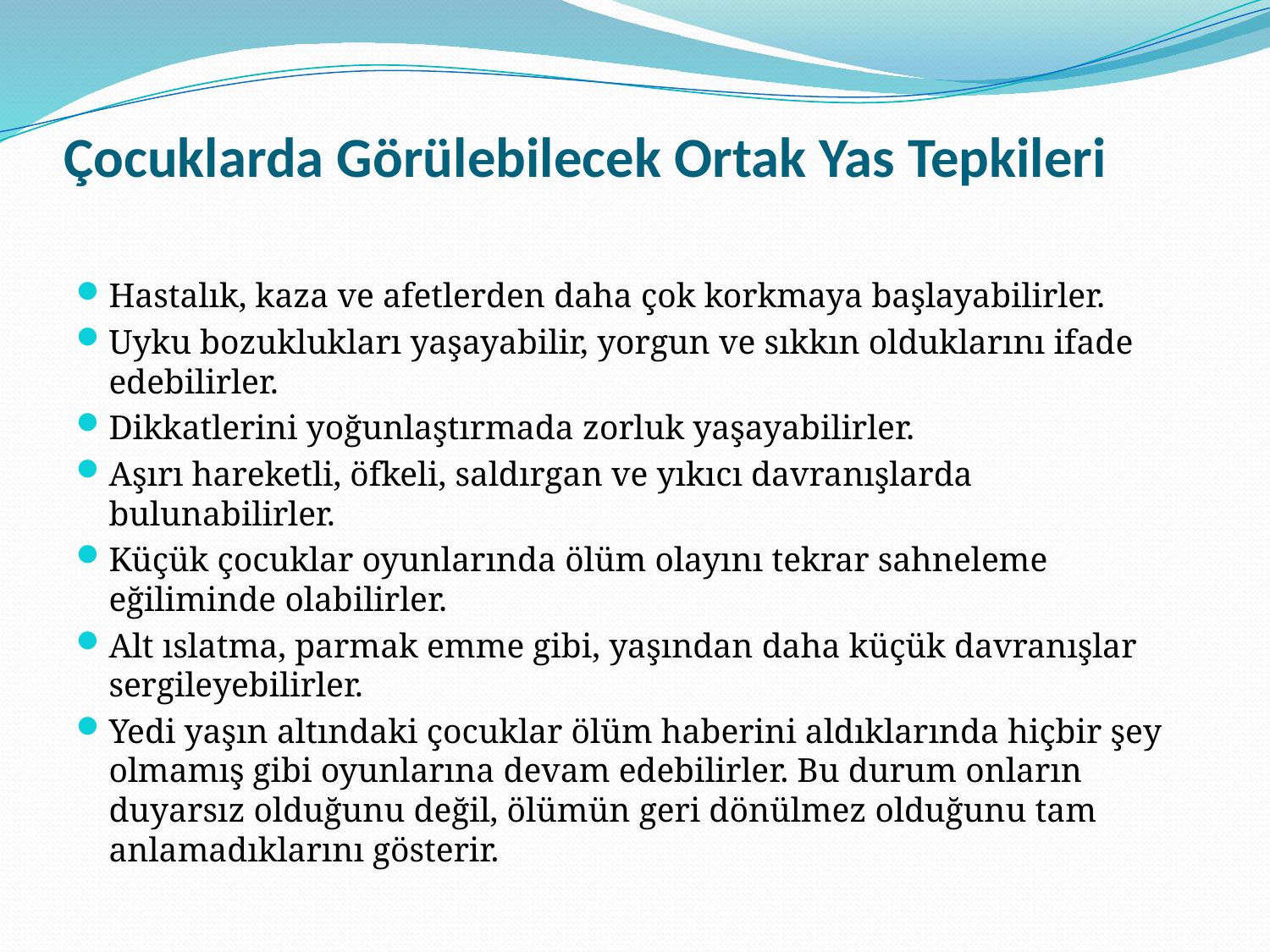

# Çocuklarda Görülebilecek Ortak Yas Tepkileri
Hastalık, kaza ve afetlerden daha çok korkmaya başlayabilirler.
Uyku bozuklukları yaşayabilir, yorgun ve sıkkın olduklarını ifade edebilirler.
Dikkatlerini yoğunlaştırmada zorluk yaşayabilirler.
Aşırı hareketli, öfkeli, saldırgan ve yıkıcı davranışlarda bulunabilirler.
Küçük çocuklar oyunlarında ölüm olayını tekrar sahneleme eğiliminde olabilirler.
Alt ıslatma, parmak emme gibi, yaşından daha küçük davranışlar sergileyebilirler.
Yedi yaşın altındaki çocuklar ölüm haberini aldıklarında hiçbir şey olmamış gibi oyunlarına devam edebilirler. Bu durum onların duyarsız olduğunu değil, ölümün geri dönülmez olduğunu tam anlamadıklarını gösterir.